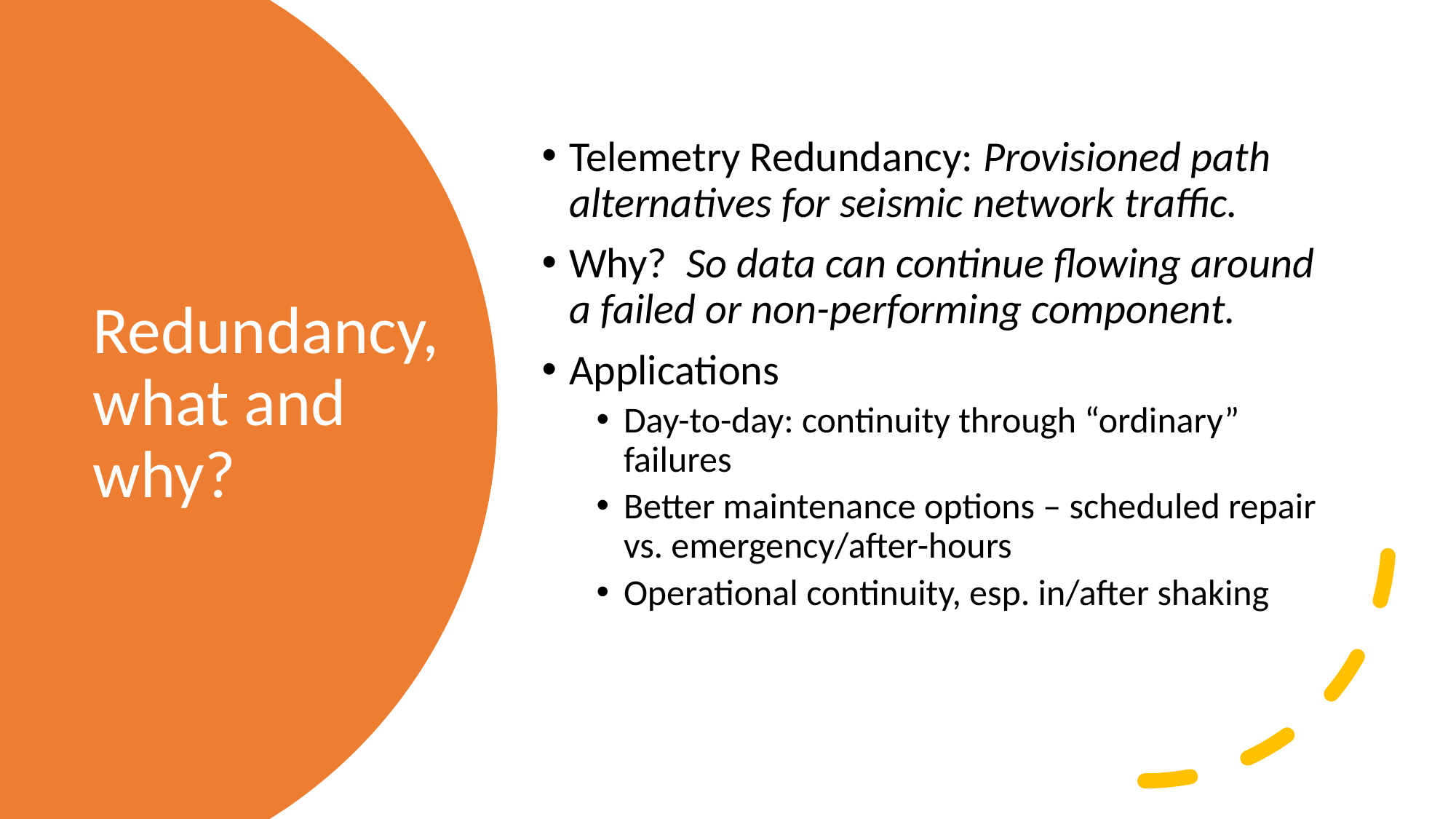

Telemetry Redundancy: Provisioned path alternatives for seismic network traffic.
Why?  So data can continue flowing around a failed or non-performing component.
Applications
Day-to-day: continuity through “ordinary” failures
Better maintenance options – scheduled repair vs. emergency/after-hours
Operational continuity, esp. in/after shaking

# Redundancy, what and why?